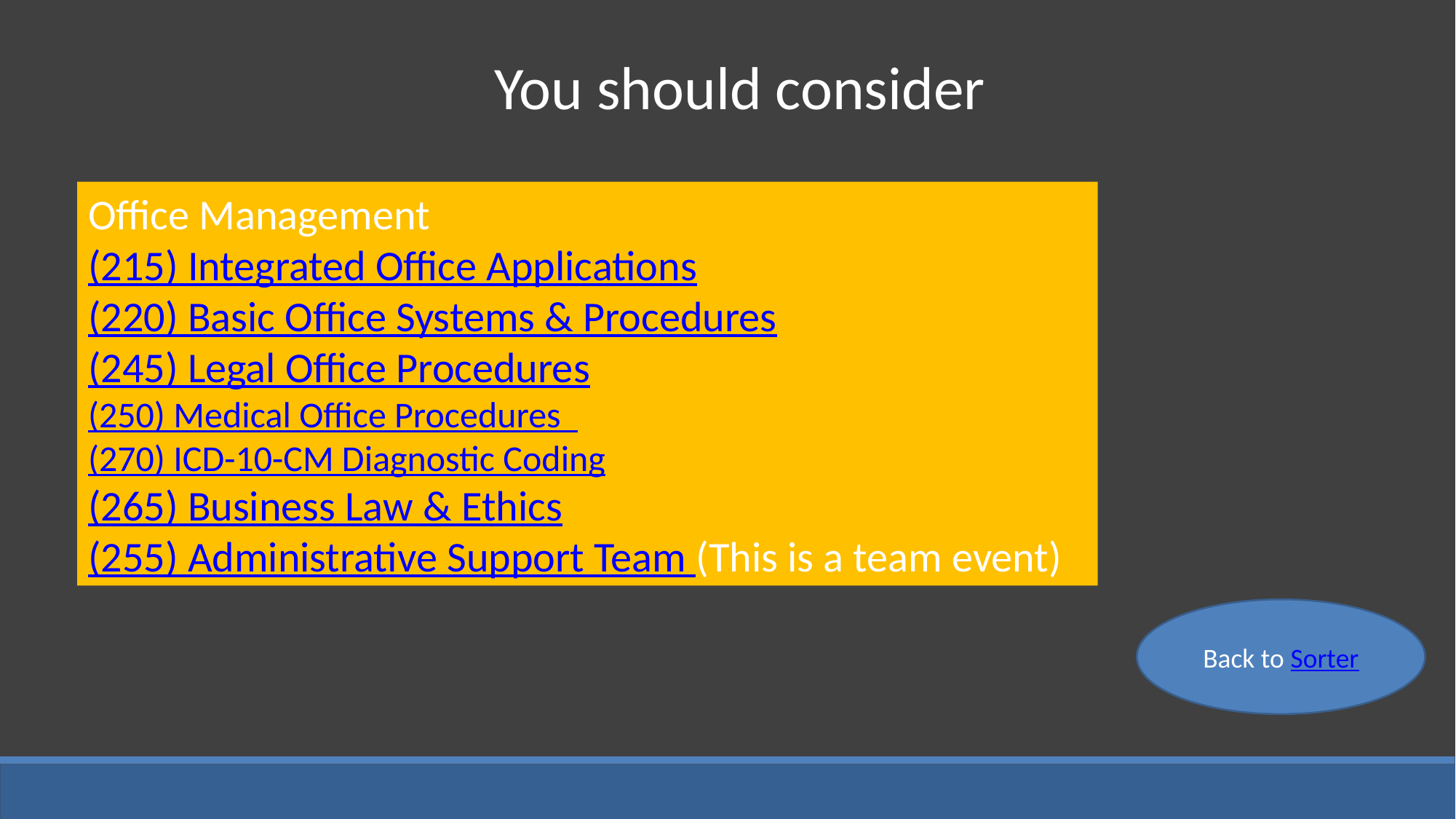

You should consider
Office Management
(215) Integrated Office Applications
(220) Basic Office Systems & Procedures
(245) Legal Office Procedures
(250) Medical Office Procedures
(270) ICD-10-CM Diagnostic Coding
(265) Business Law & Ethics
(255) Administrative Support Team (This is a team event)
Back to Sorter